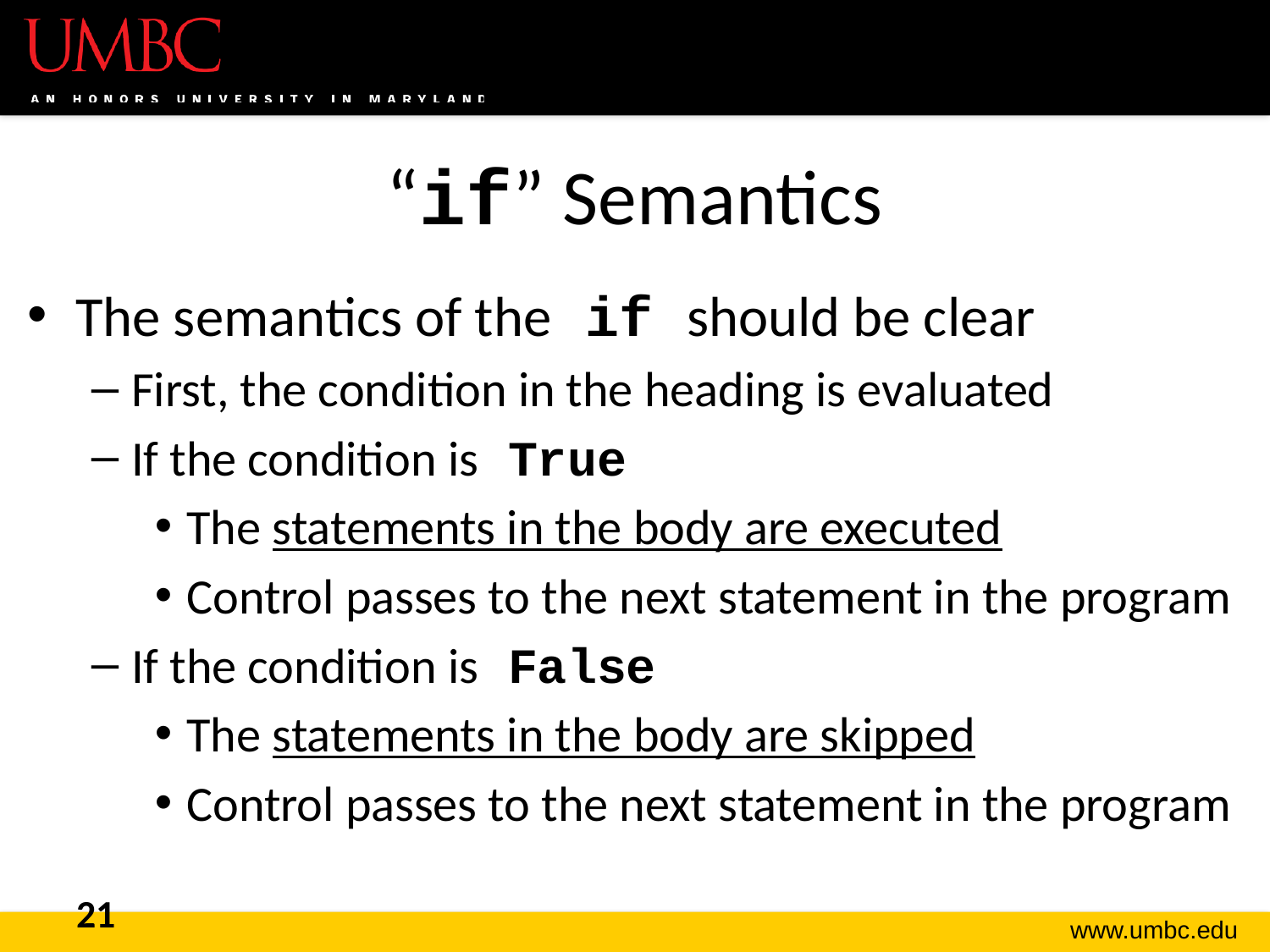

# “if” Semantics
The semantics of the if should be clear
First, the condition in the heading is evaluated
If the condition is True
The statements in the body are executed
Control passes to the next statement in the program
If the condition is False
The statements in the body are skipped
Control passes to the next statement in the program

21